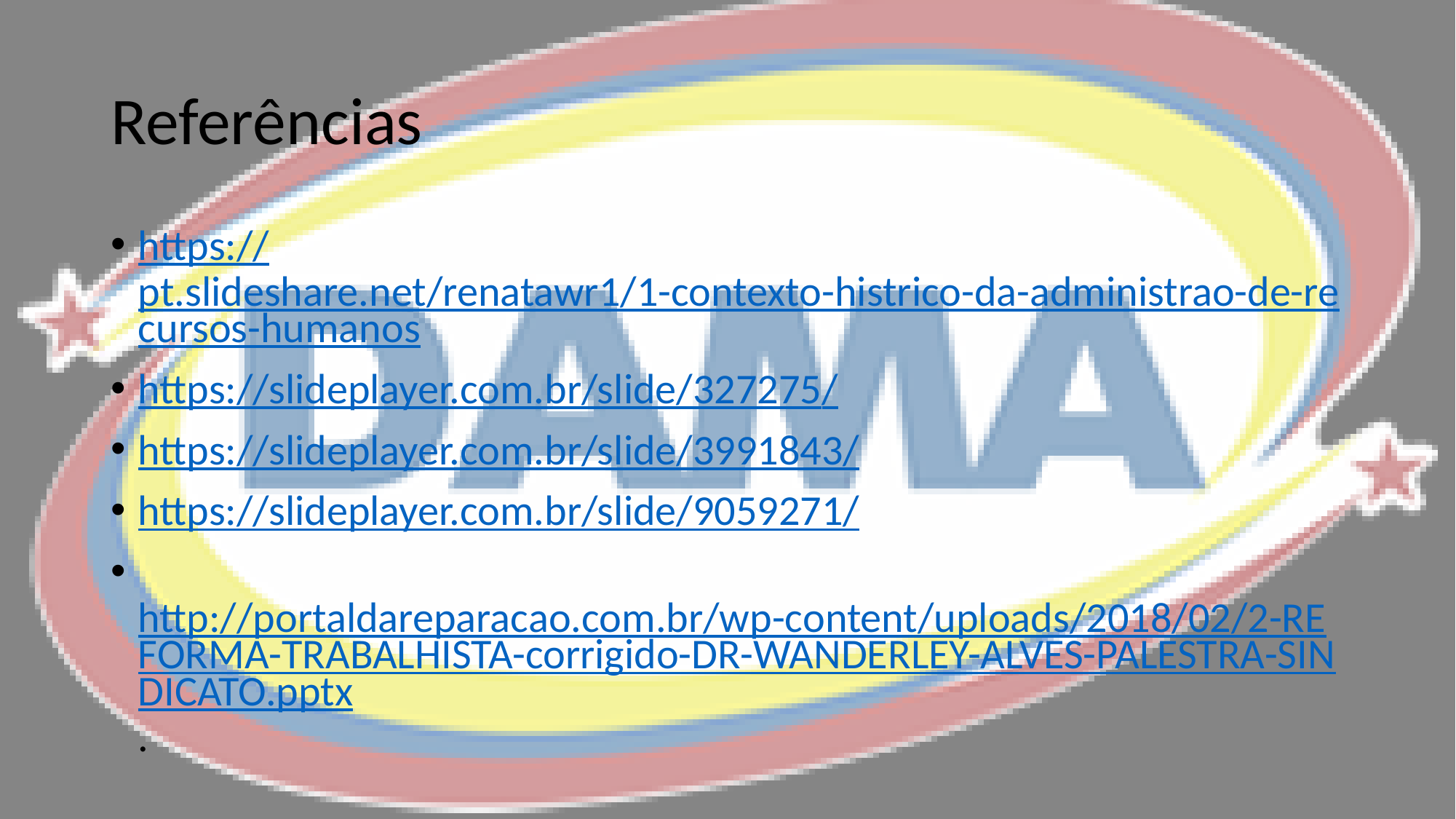

# Referências
https://pt.slideshare.net/renatawr1/1-contexto-histrico-da-administrao-de-recursos-humanos
https://slideplayer.com.br/slide/327275/
https://slideplayer.com.br/slide/3991843/
https://slideplayer.com.br/slide/9059271/
 http://portaldareparacao.com.br/wp-content/uploads/2018/02/2-REFORMA-TRABALHISTA-corrigido-DR-WANDERLEY-ALVES-PALESTRA-SINDICATO.pptx.